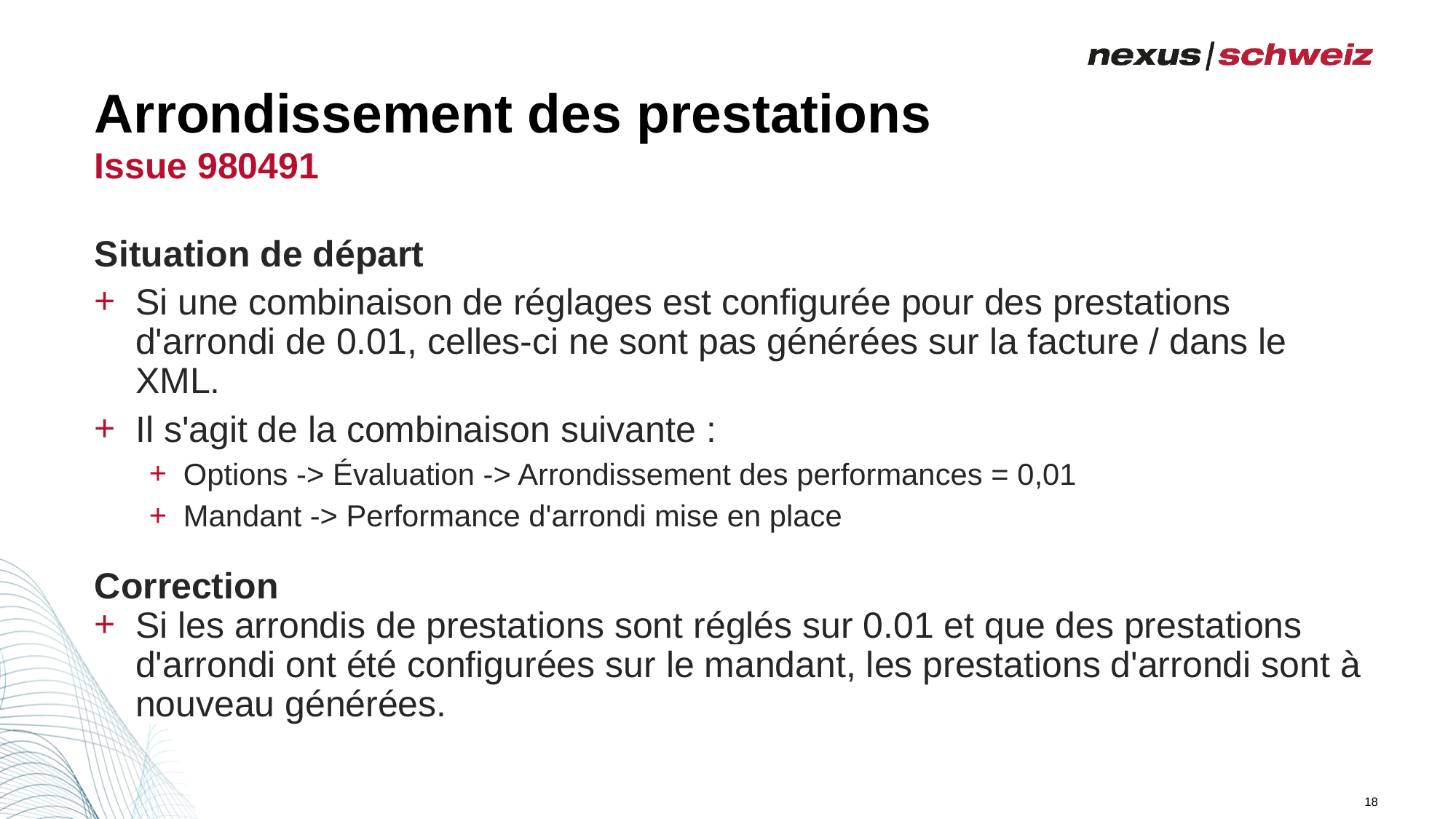

# Arrondissement des prestations
Issue 980491
Situation de départ
Si une combinaison de réglages est configurée pour des prestations d'arrondi de 0.01, celles-ci ne sont pas générées sur la facture / dans le XML.
Il s'agit de la combinaison suivante :
Options -> Évaluation -> Arrondissement des performances = 0,01
Mandant -> Performance d'arrondi mise en place

Correction
Si les arrondis de prestations sont réglés sur 0.01 et que des prestations d'arrondi ont été configurées sur le mandant, les prestations d'arrondi sont à nouveau générées.

18